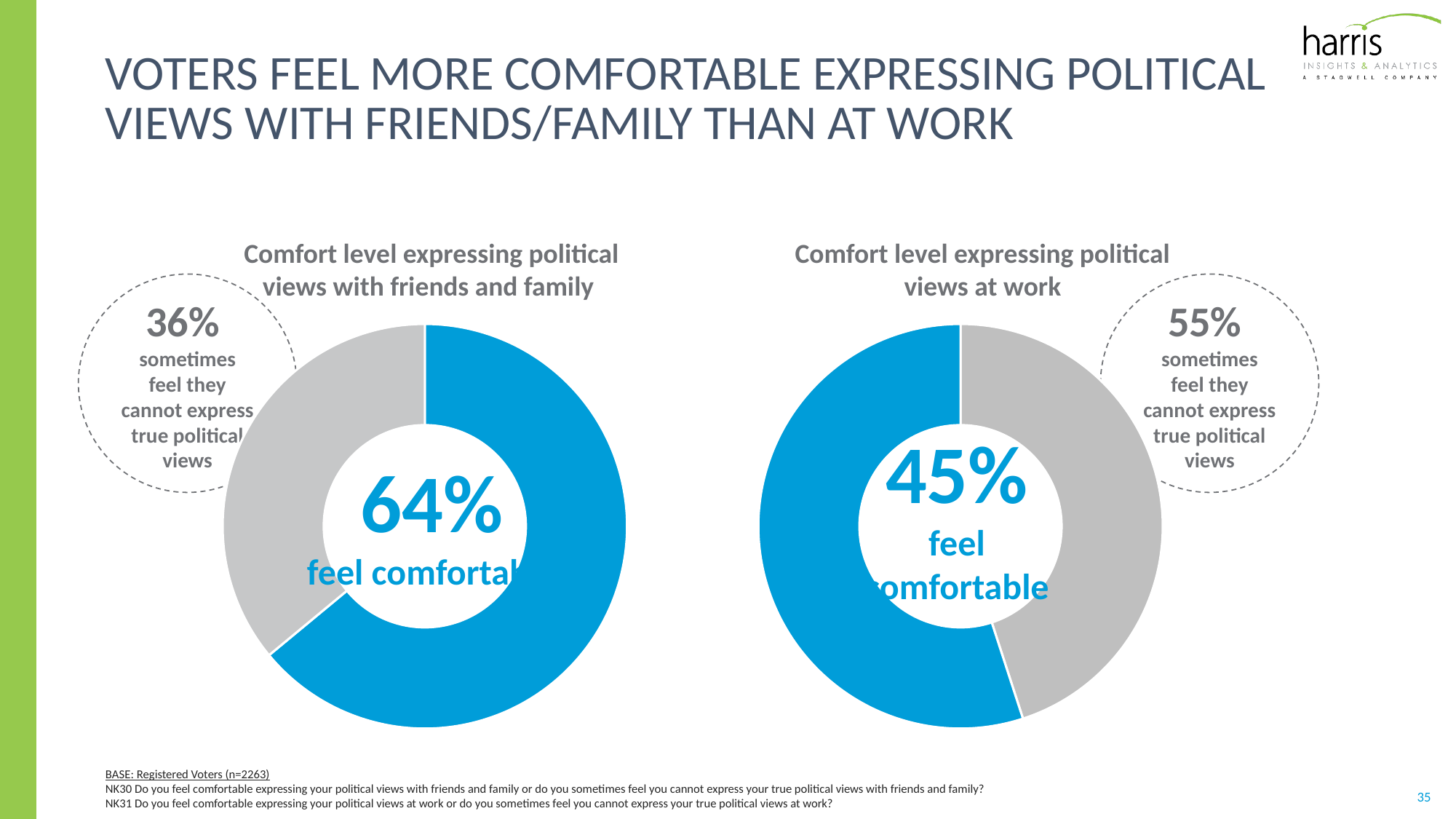

# VOTERS FEEL MORE COMFORTABLE EXPRESSING POLITICAL VIEWS WITH FRIENDS/FAMILY THAN AT WORK
Comfort level expressing political views with friends and family
Comfort level expressing political views at work
36%
sometimes feel they cannot express true political views

### Chart

| Category | Sales |
|---|---|
| 1st Qtr | 0.64 |
| 2nd Qtr | 0.36 |
64%
feel comfortable
55%
sometimes feel they cannot express true political views

### Chart

| Category | Sales |
|---|---|
| 1st Qtr | 0.45 |
| 2nd Qtr | 0.55 |
45%
feel comfortable
BASE: Registered Voters (n=2263)
NK30 Do you feel comfortable expressing your political views with friends and family or do you sometimes feel you cannot express your true political views with friends and family?
NK31 Do you feel comfortable expressing your political views at work or do you sometimes feel you cannot express your true political views at work?